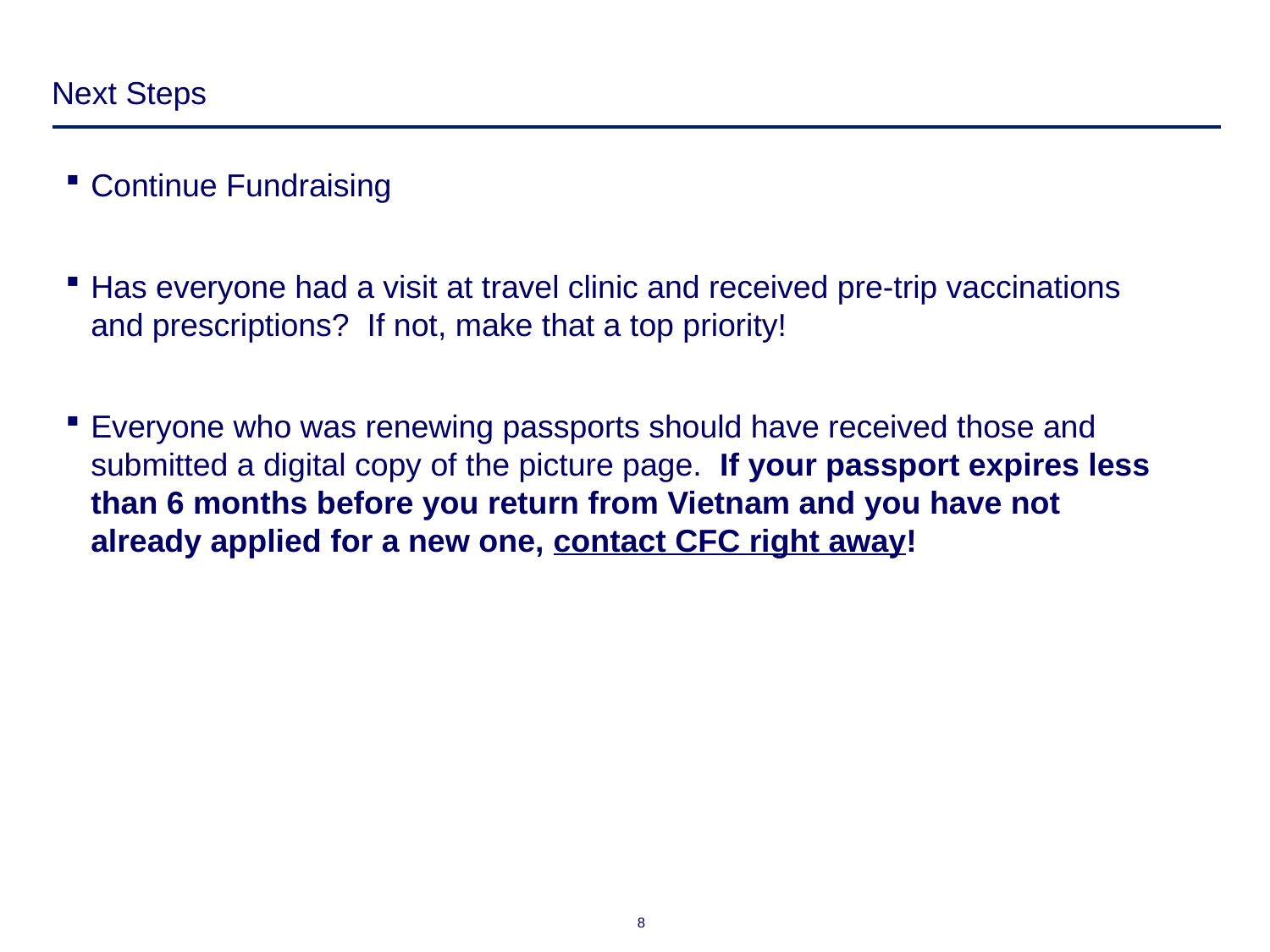

# Next Steps
Continue Fundraising
Has everyone had a visit at travel clinic and received pre-trip vaccinations and prescriptions?  If not, make that a top priority!
Everyone who was renewing passports should have received those and submitted a digital copy of the picture page.  If your passport expires less than 6 months before you return from Vietnam and you have not already applied for a new one, contact CFC right away!